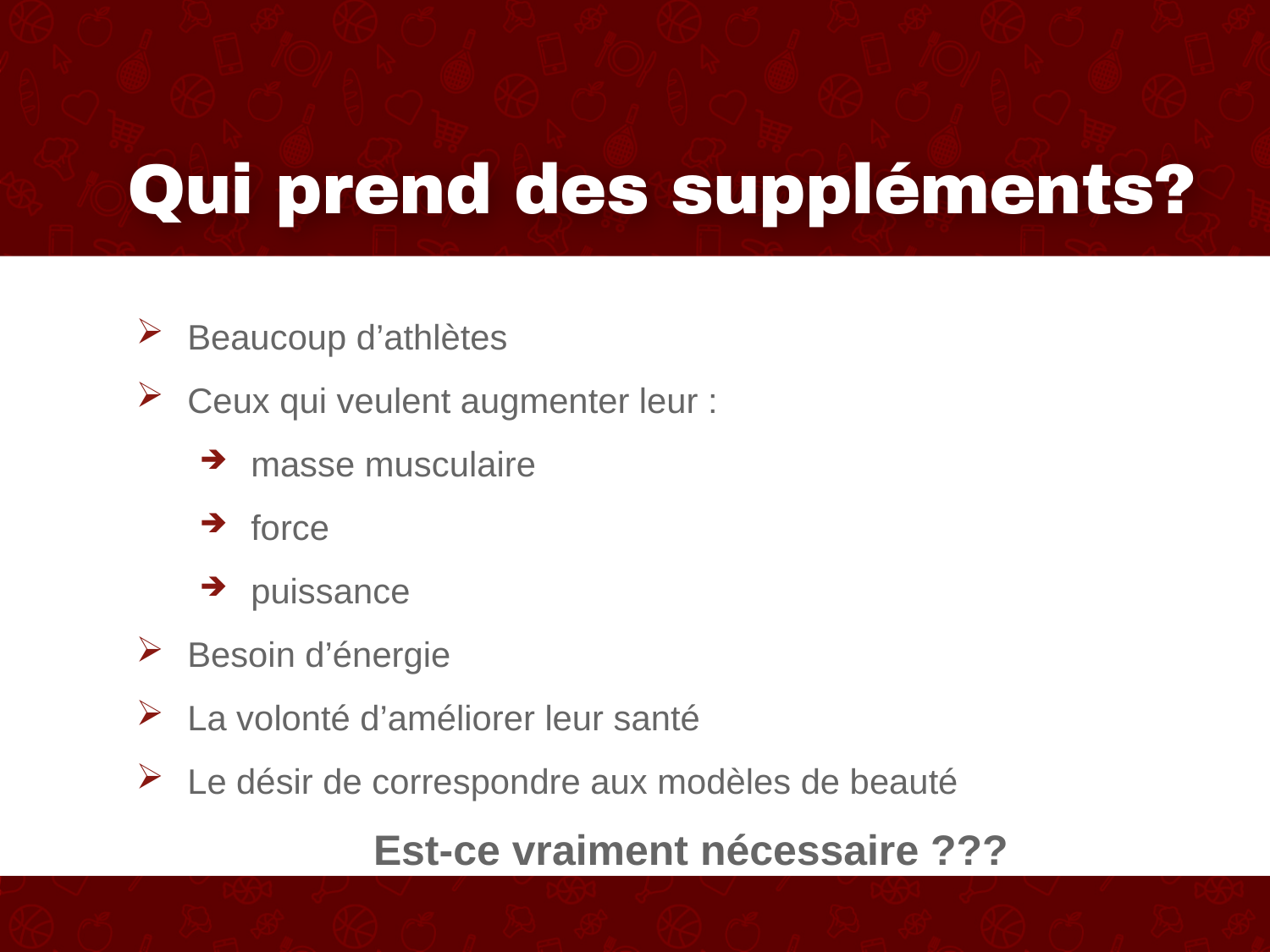

# Qui prend des suppléments?

Beaucoup d’athlètes
Ceux qui veulent augmenter leur :
masse musculaire
force
puissance
Besoin d’énergie
La volonté d’améliorer leur santé
Le désir de correspondre aux modèles de beauté
Est-ce vraiment nécessaire ???